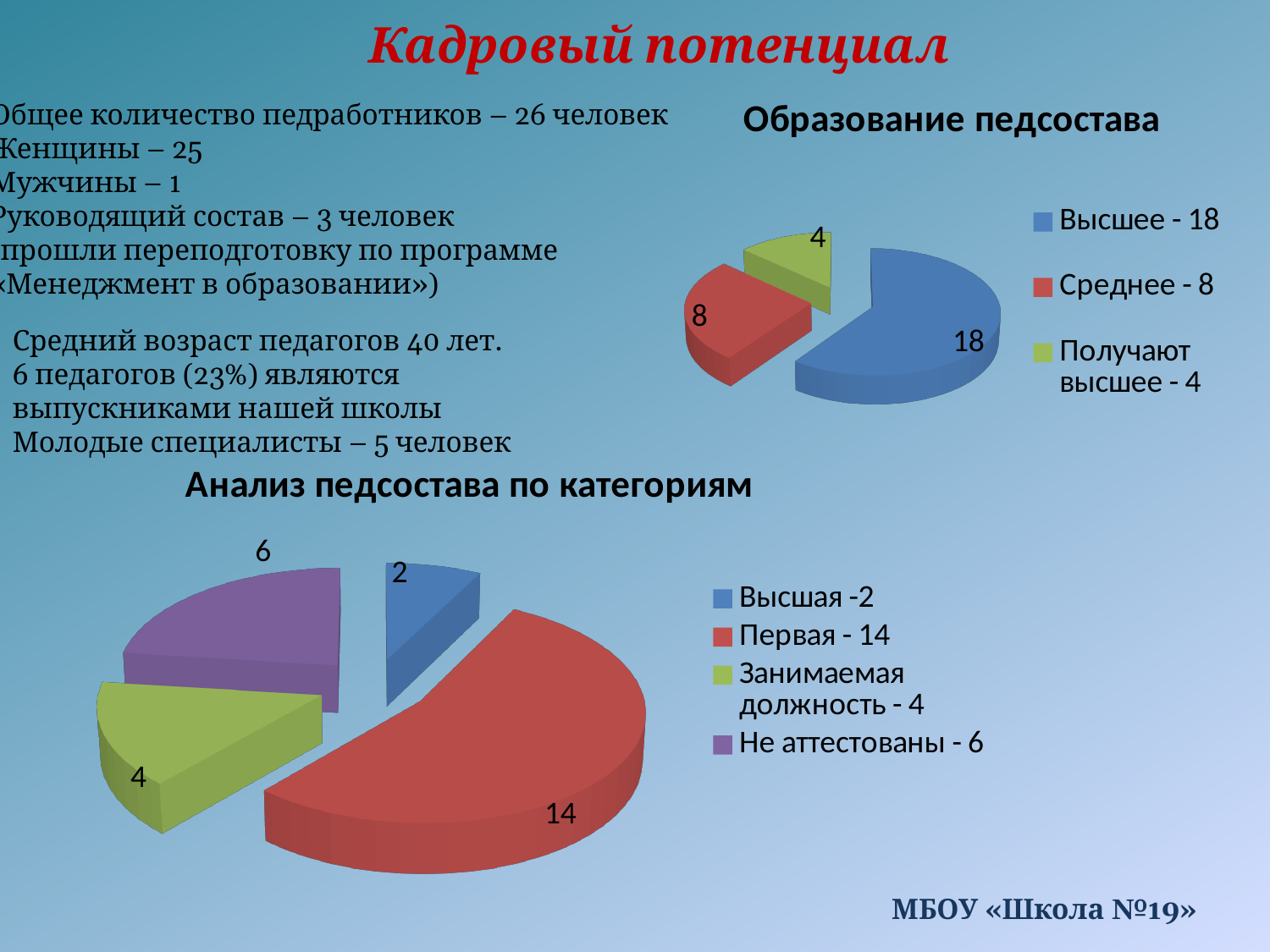

Кадровый потенциал

[unsupported chart]

Общее количество педработников – 26 человек
Женщины – 25
Мужчины – 1
Руководящий состав – 3 человек
(прошли переподготовку по программе
«Менеджмент в образовании»)
Средний возраст педагогов 40 лет.
6 педагогов (23%) являются выпускниками нашей школы
Молодые специалисты – 5 человек

[unsupported chart]

МБОУ «Школа №19»